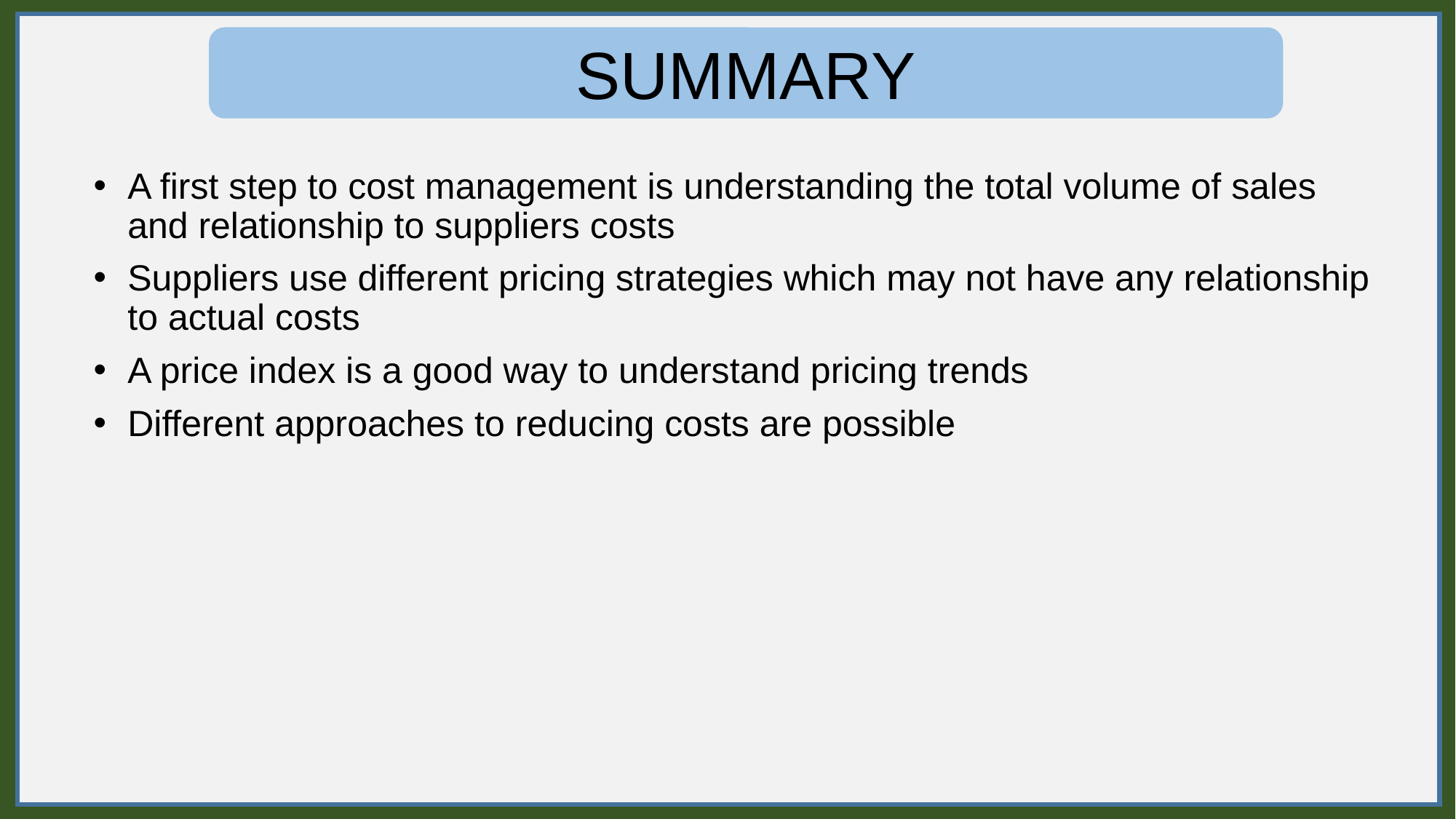

SUMMARY
A first step to cost management is understanding the total volume of sales and relationship to suppliers costs
Suppliers use different pricing strategies which may not have any relationship to actual costs
A price index is a good way to understand pricing trends
Different approaches to reducing costs are possible